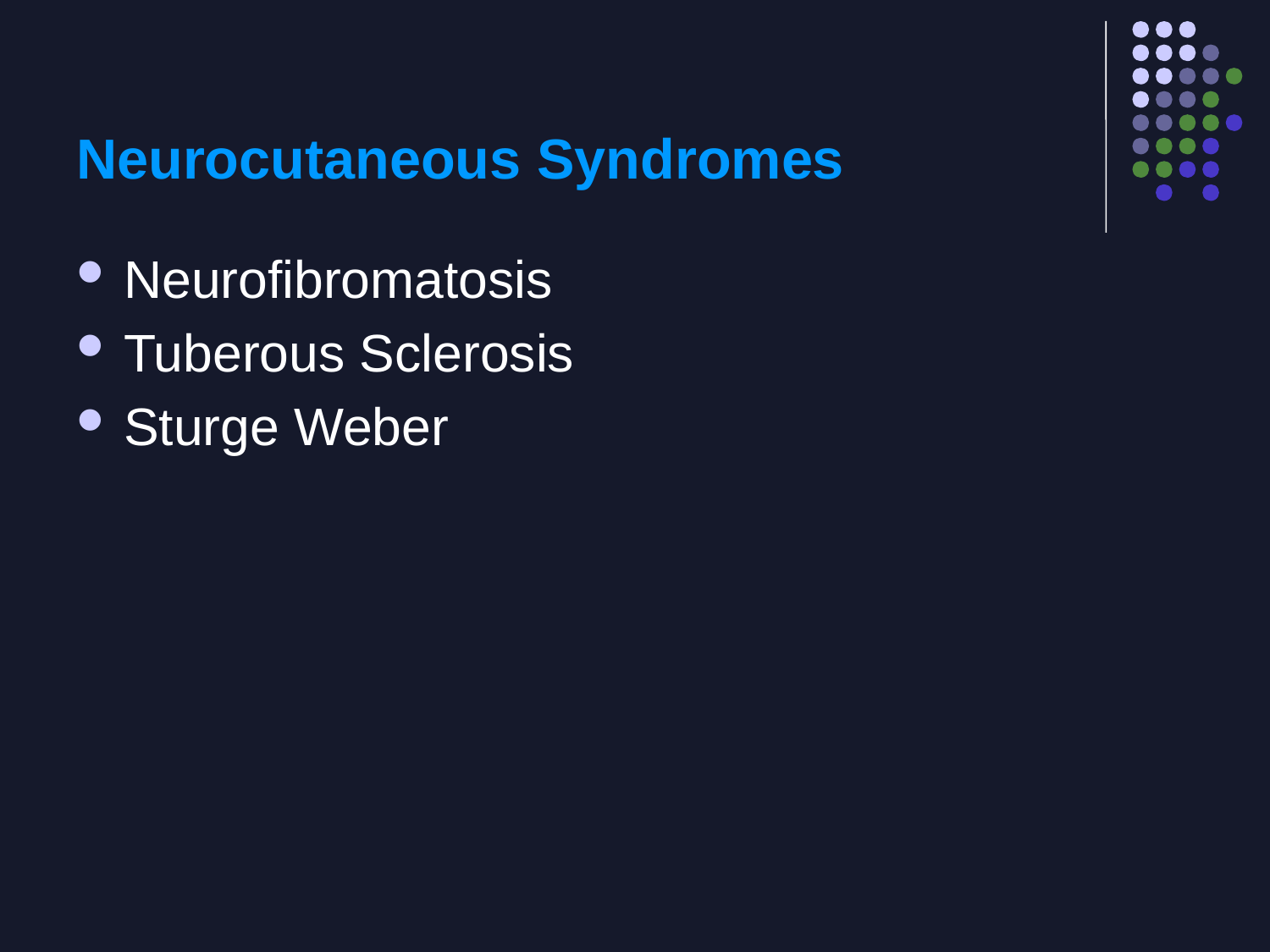

# Neurocutaneous Syndromes
Neurofibromatosis
Tuberous Sclerosis
Sturge Weber